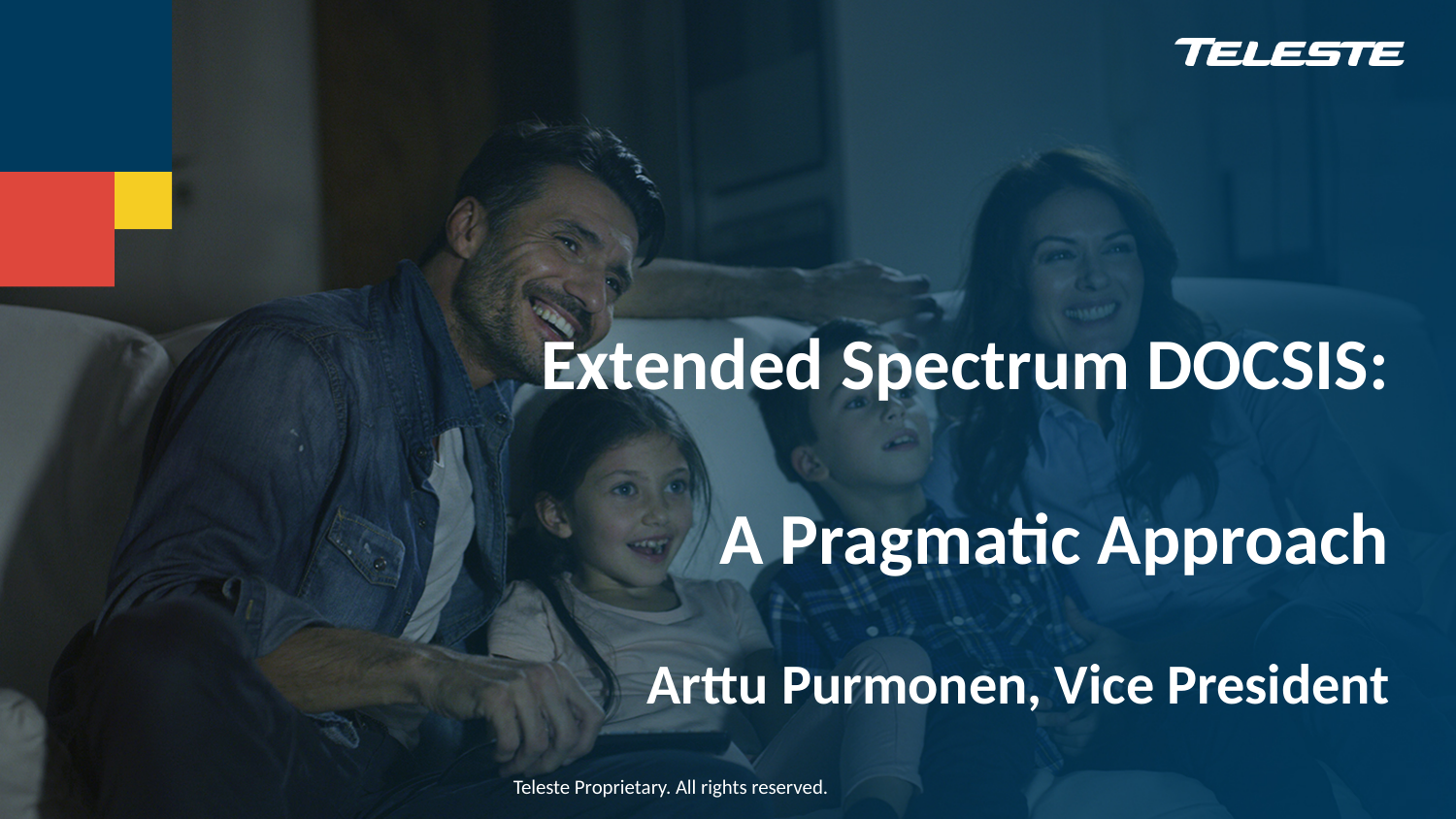

# Extended Spectrum DOCSIS: A Pragmatic Approach Arttu Purmonen, Vice President